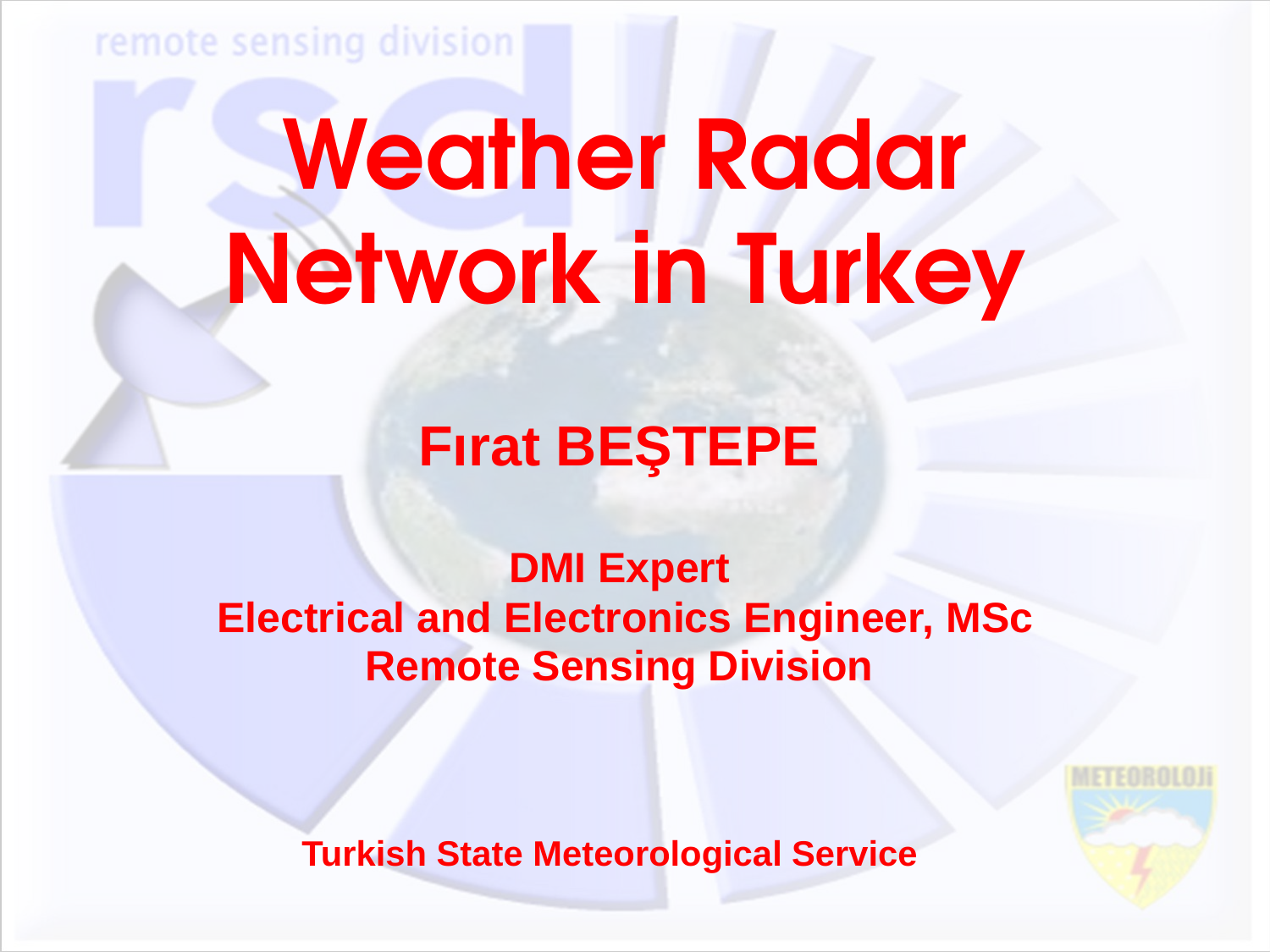

Weather Radar Network in Turkey
Fırat BEŞTEPE

DMI Expert
 Electrical and Electronics Engineer, MSc
Remote Sensing Division

Turkish State Meteorological Service